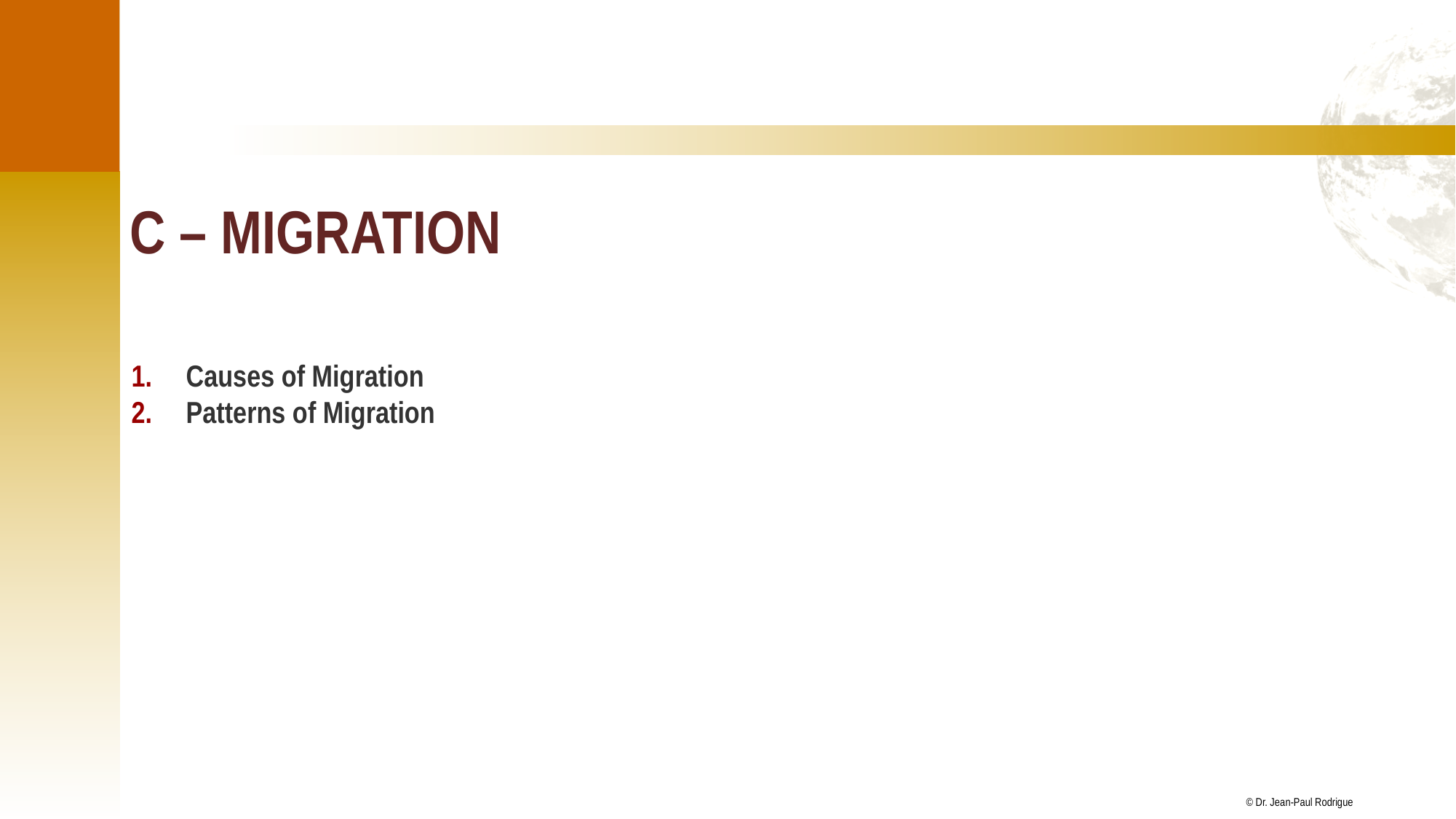

# C – Migration
Causes of Migration
Patterns of Migration